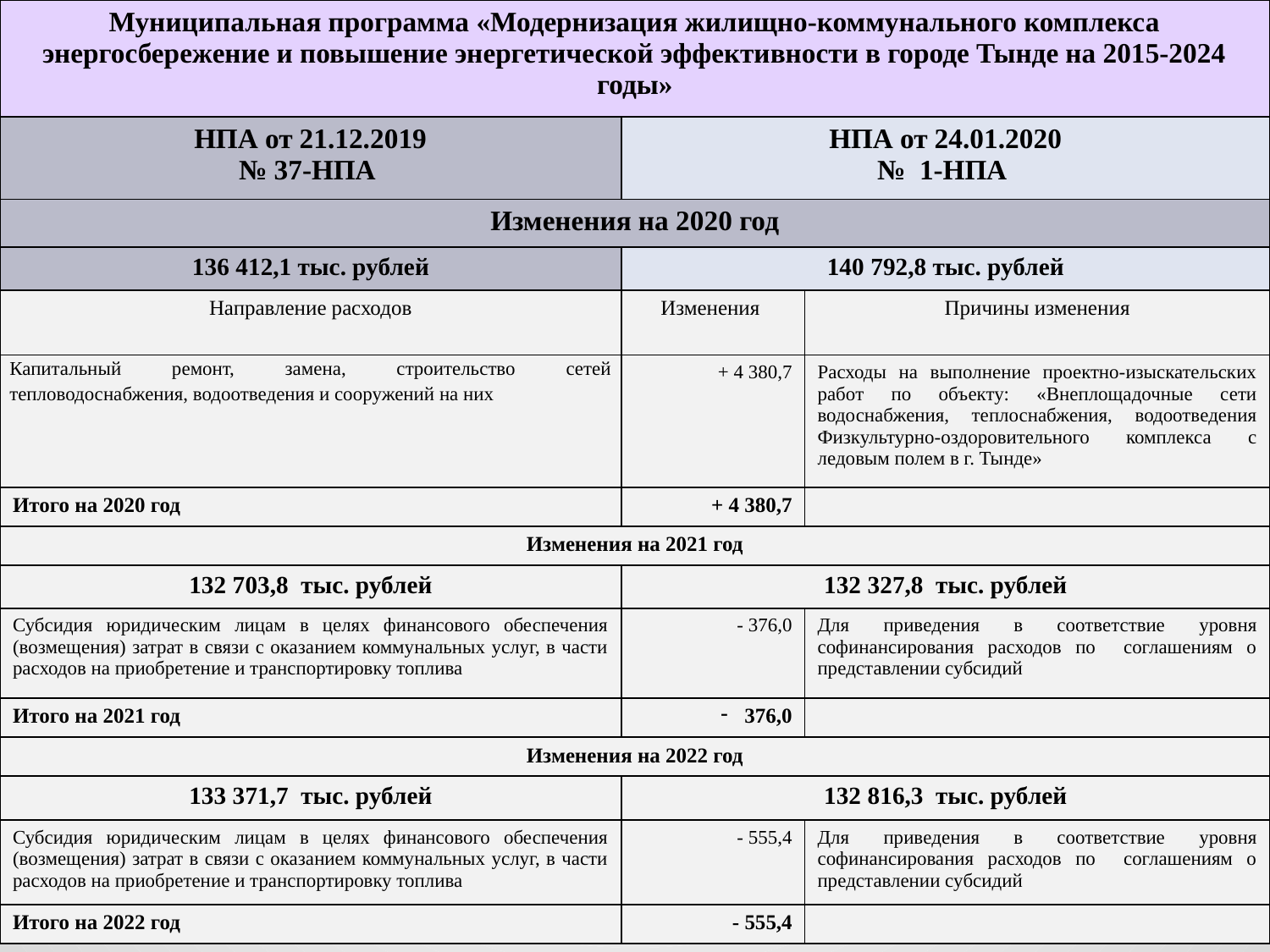

| Муниципальная программа «Модернизация жилищно-коммунального комплекса энергосбережение и повышение энергетической эффективности в городе Тынде на 2015-2024 годы» |  |  |
| --- | --- | --- |
| НПА от 21.12.2019 № 37-НПА | НПА от 24.01.2020 № 1-НПА |  |
| Изменения на 2020 год |  |  |
| 136 412,1 тыс. рублей | 140 792,8 тыс. рублей |  |
| Направление расходов | Изменения | Причины изменения |
| Капитальный ремонт, замена, строительство сетей тепловодоснабжения, водоотведения и сооружений на них | + 4 380,7 | Расходы на выполнение проектно-изыскательских работ по объекту: «Внеплощадочные сети водоснабжения, теплоснабжения, водоотведения Физкультурно-оздоровительного комплекса с ледовым полем в г. Тынде» |
| Итого на 2020 год | + 4 380,7 |  |
| Изменения на 2021 год |  |  |
| 132 703,8 тыс. рублей | 132 327,8 тыс. рублей |  |
| Субсидия юридическим лицам в целях финансового обеспечения (возмещения) затрат в связи с оказанием коммунальных услуг, в части расходов на приобретение и транспортировку топлива | - 376,0 | Для приведения в соответствие уровня софинансирования расходов по соглашениям о представлении субсидий |
| Итого на 2021 год | 376,0 |  |
| Изменения на 2022 год |  |  |
| 133 371,7 тыс. рублей | 132 816,3 тыс. рублей |  |
| Субсидия юридическим лицам в целях финансового обеспечения (возмещения) затрат в связи с оказанием коммунальных услуг, в части расходов на приобретение и транспортировку топлива | - 555,4 | Для приведения в соответствие уровня софинансирования расходов по соглашениям о представлении субсидий |
| Итого на 2022 год | - 555,4 |  |
7